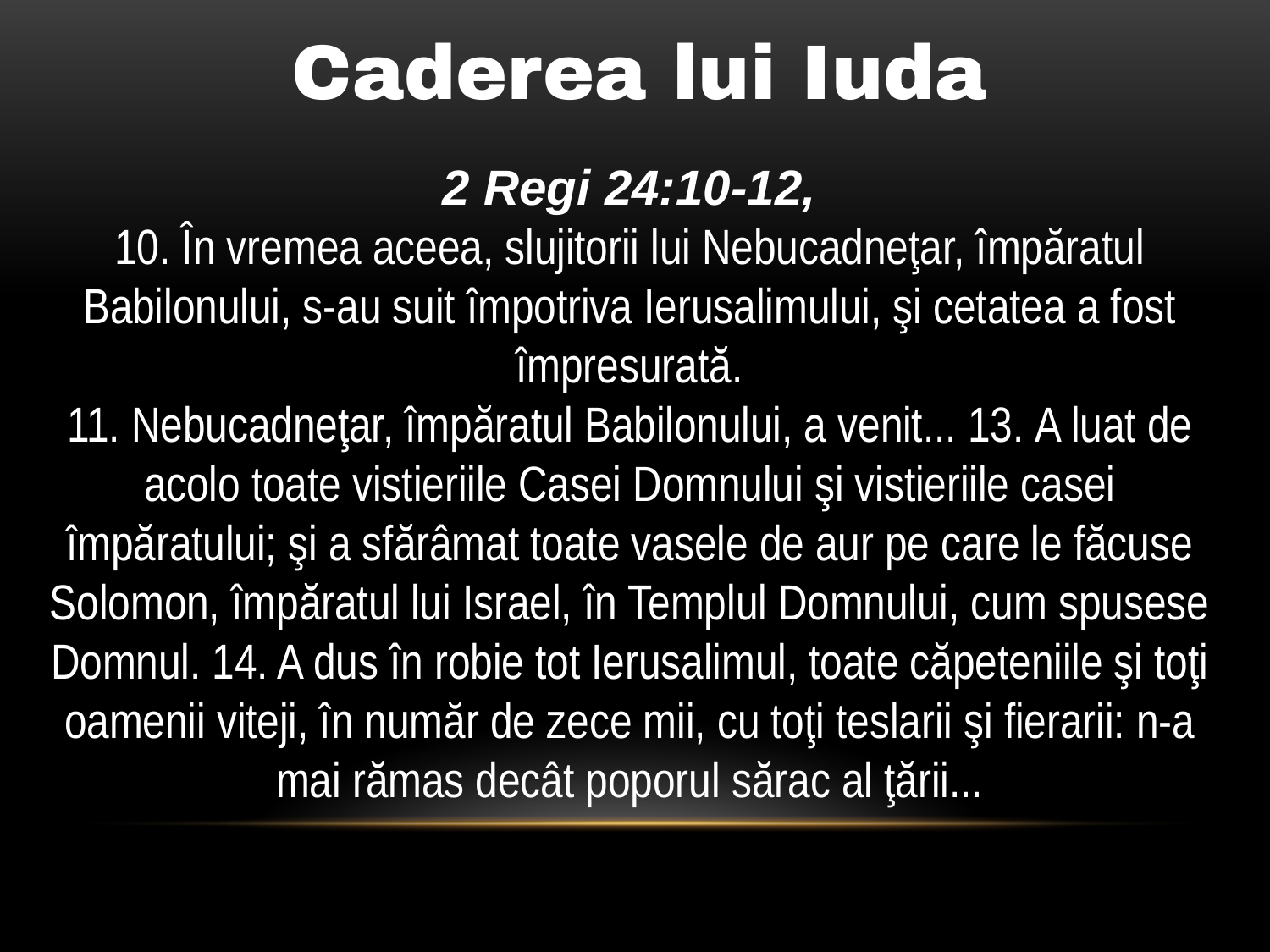

Caderea lui Iuda
 2 Regi 24:10-12,
10. În vremea aceea, slujitorii lui Nebucadneţar, împăratul Babilonului, s-au suit împotriva Ierusalimului, şi cetatea a fost împresurată.
11. Nebucadneţar, împăratul Babilonului, a venit... 13. A luat de acolo toate vistieriile Casei Domnului şi vistieriile casei împăratului; şi a sfărâmat toate vasele de aur pe care le făcuse Solomon, împăratul lui Israel, în Templul Domnului, cum spusese Domnul. 14. A dus în robie tot Ierusalimul, toate căpeteniile şi toţi oamenii viteji, în număr de zece mii, cu toţi teslarii şi fierarii: n-a mai rămas decât poporul sărac al ţării...